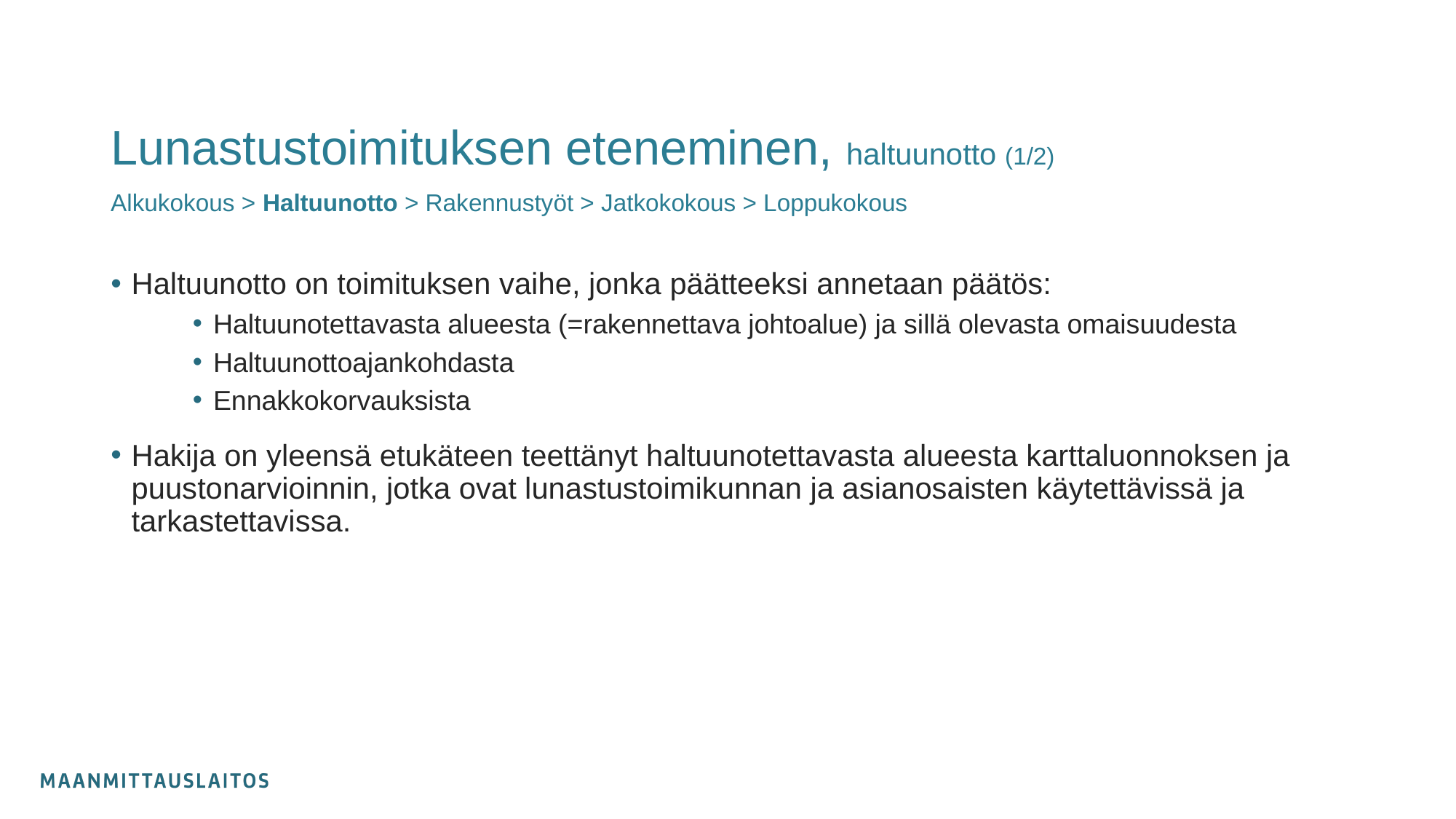

# Lunastustoimituksen eteneminen, haltuunotto (1/2)
Alkukokous > Haltuunotto > Rakennustyöt > Jatkokokous > Loppukokous

Haltuunotto on toimituksen vaihe, jonka päätteeksi annetaan päätös:
Haltuunotettavasta alueesta (=rakennettava johtoalue) ja sillä olevasta omaisuudesta
Haltuunottoajankohdasta
Ennakkokorvauksista
Hakija on yleensä etukäteen teettänyt haltuunotettavasta alueesta karttaluonnoksen ja puustonarvioinnin, jotka ovat lunastustoimikunnan ja asianosaisten käytettävissä ja tarkastettavissa.